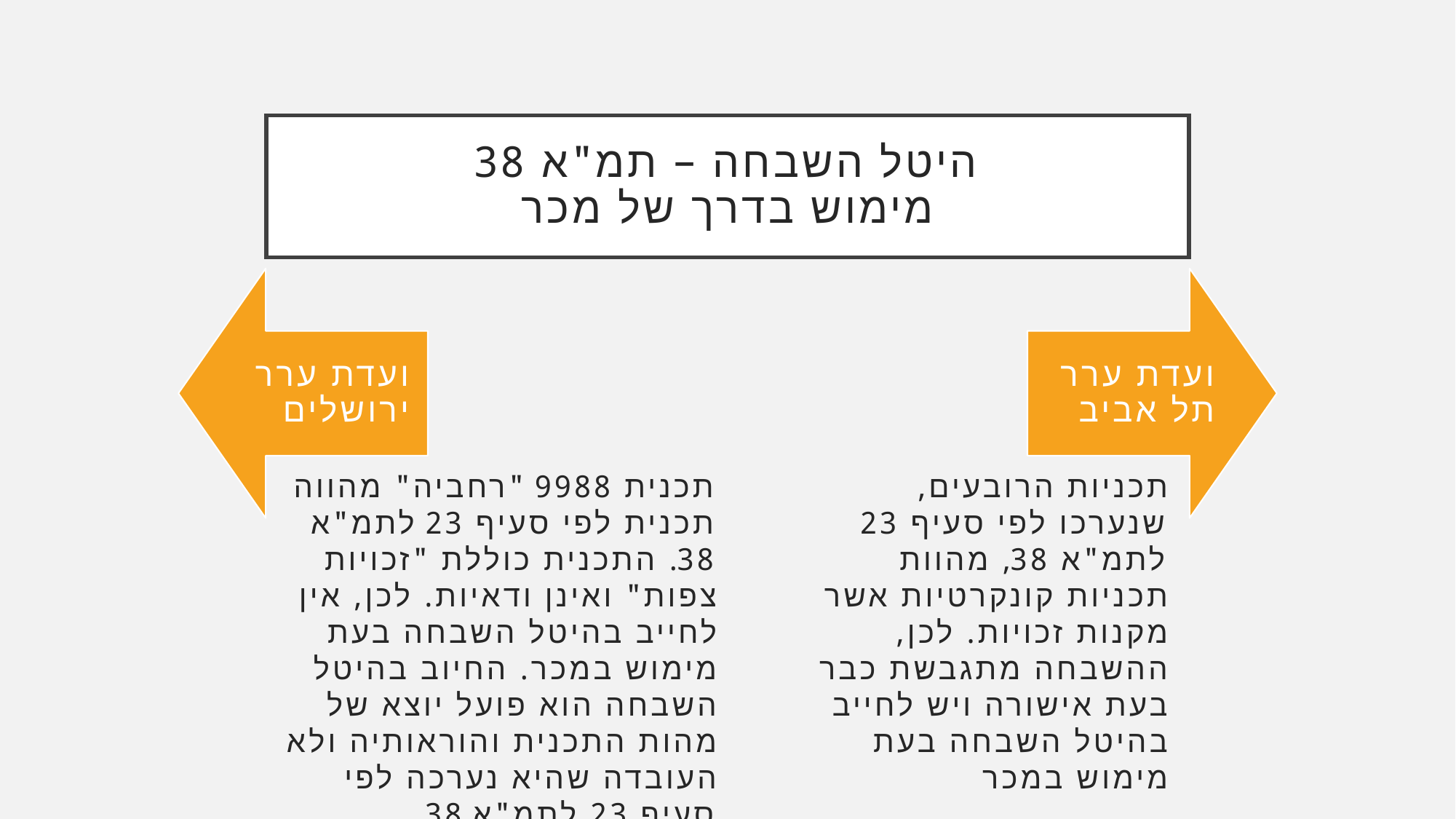

# היטל השבחה – תמ"א 38 מימוש בדרך של מכר
ועדת ערר ירושלים
ועדת ערר תל אביב
תכנית 9988 "רחביה" מהווה תכנית לפי סעיף 23 לתמ"א 38. התכנית כוללת "זכויות צפות" ואינן ודאיות. לכן, אין לחייב בהיטל השבחה בעת מימוש במכר. החיוב בהיטל השבחה הוא פועל יוצא של מהות התכנית והוראותיה ולא העובדה שהיא נערכה לפי סעיף 23 לתמ"א 38
תכניות הרובעים, שנערכו לפי סעיף 23 לתמ"א 38, מהוות תכניות קונקרטיות אשר מקנות זכויות. לכן, ההשבחה מתגבשת כבר בעת אישורה ויש לחייב בהיטל השבחה בעת מימוש במכר